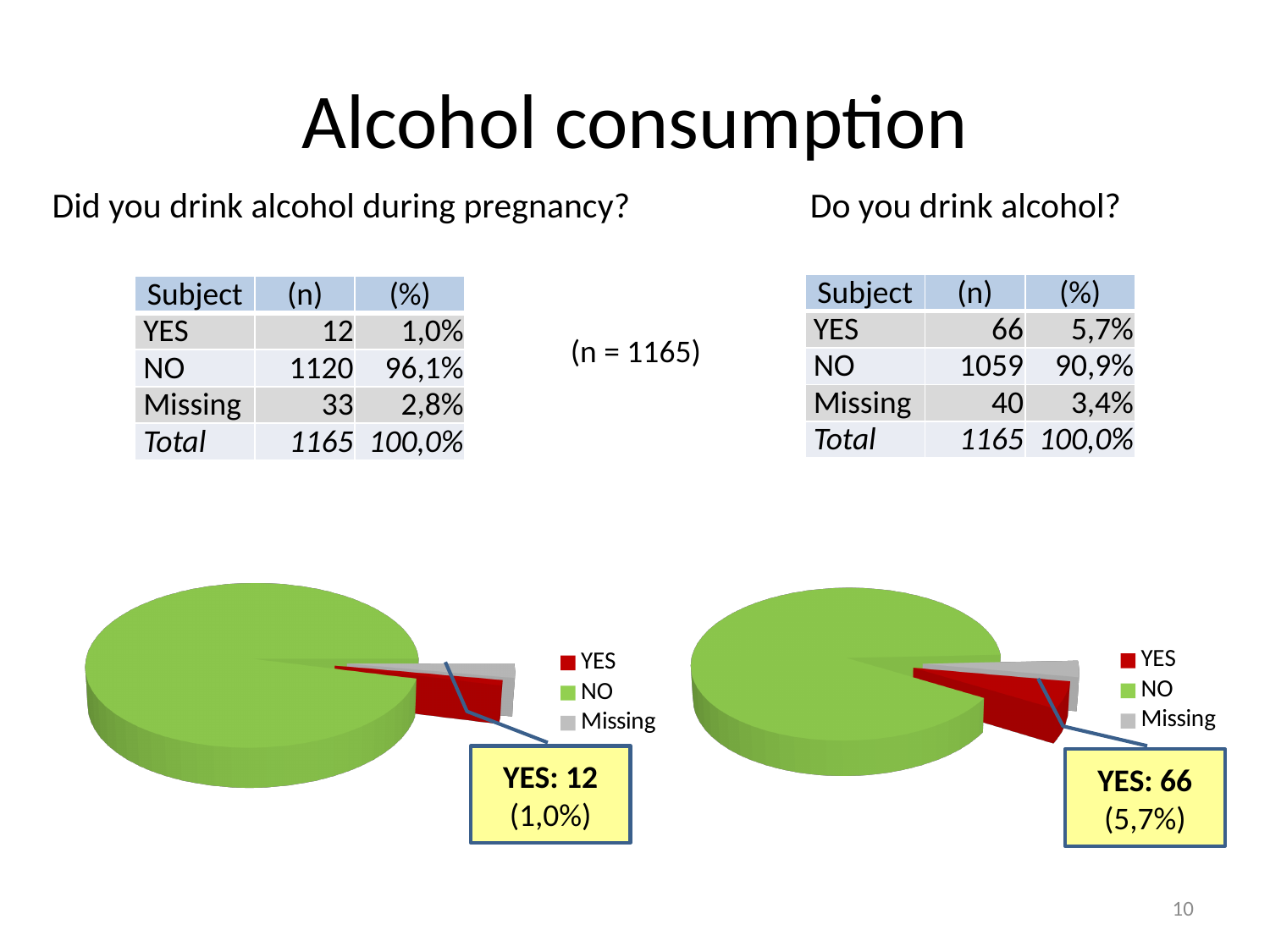

# Alcohol consumption
Did you drink alcohol during pregnancy?
Do you drink alcohol?
| Subject | (n) | (%) |
| --- | --- | --- |
| YES | 66 | 5,7% |
| NO | 1059 | 90,9% |
| Missing | 40 | 3,4% |
| Total | 1165 | 100,0% |
| Subject | (n) | (%) |
| --- | --- | --- |
| YES | 12 | 1,0% |
| NO | 1120 | 96,1% |
| Missing | 33 | 2,8% |
| Total | 1165 | 100,0% |
(n = 1165)

[unsupported chart]

[unsupported chart]

YES: 12 (1,0%)
YES: 66 (5,7%)
10